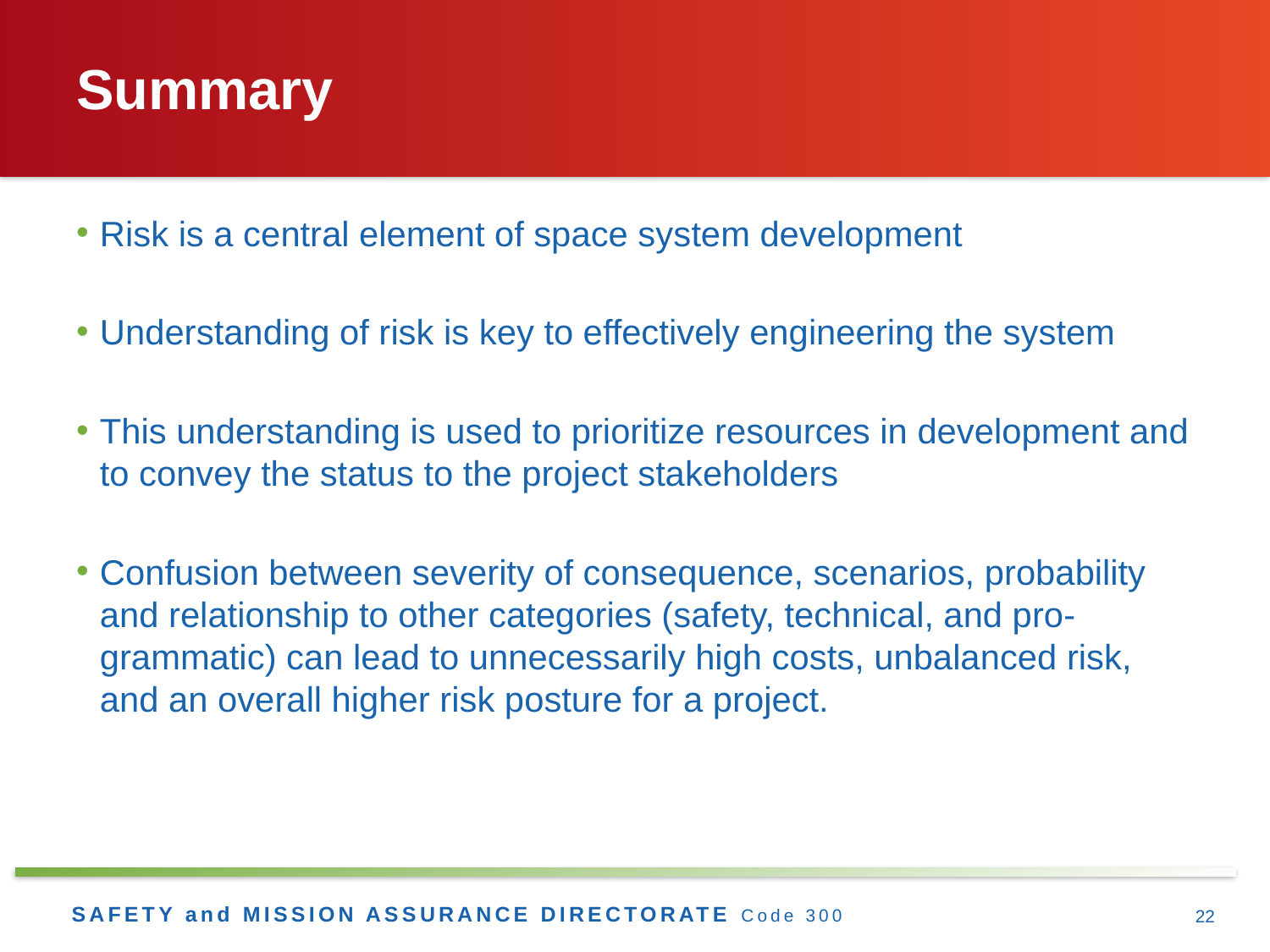

# Summary
Risk is a central element of space system development

Understanding of risk is key to effectively engineering the system

This understanding is used to prioritize resources in development and to convey the status to the project stakeholders

Confusion between severity of consequence, scenarios, probability and relationship to other categories (safety, technical, and pro-grammatic) can lead to unnecessarily high costs, unbalanced risk, and an overall higher risk posture for a project.
22